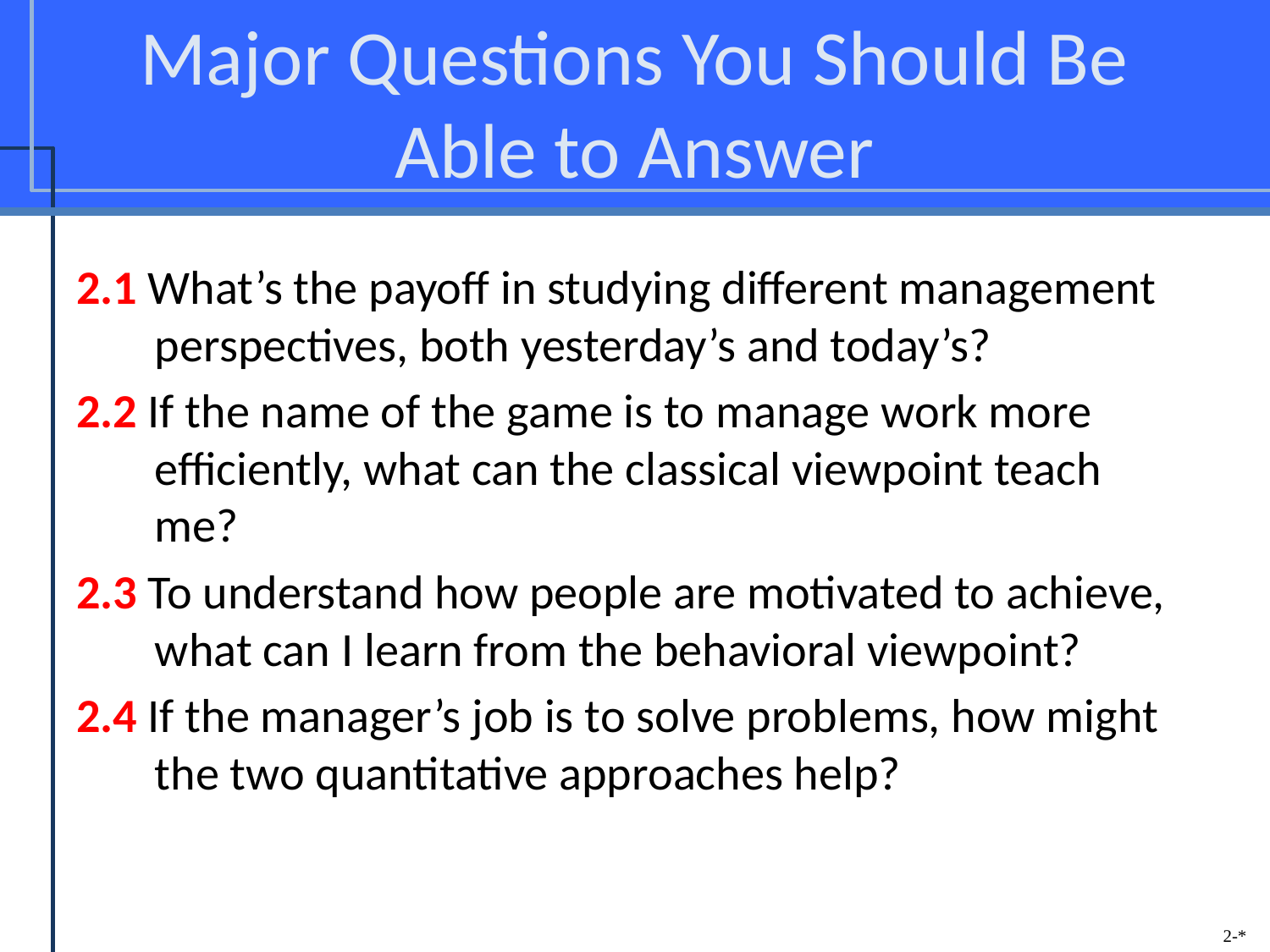

# Major Questions You Should Be Able to Answer
2.1 What’s the payoff in studying different management perspectives, both yesterday’s and today’s?
2.2 If the name of the game is to manage work more efficiently, what can the classical viewpoint teach me?
2.3 To understand how people are motivated to achieve, what can I learn from the behavioral viewpoint?
2.4 If the manager’s job is to solve problems, how might the two quantitative approaches help?